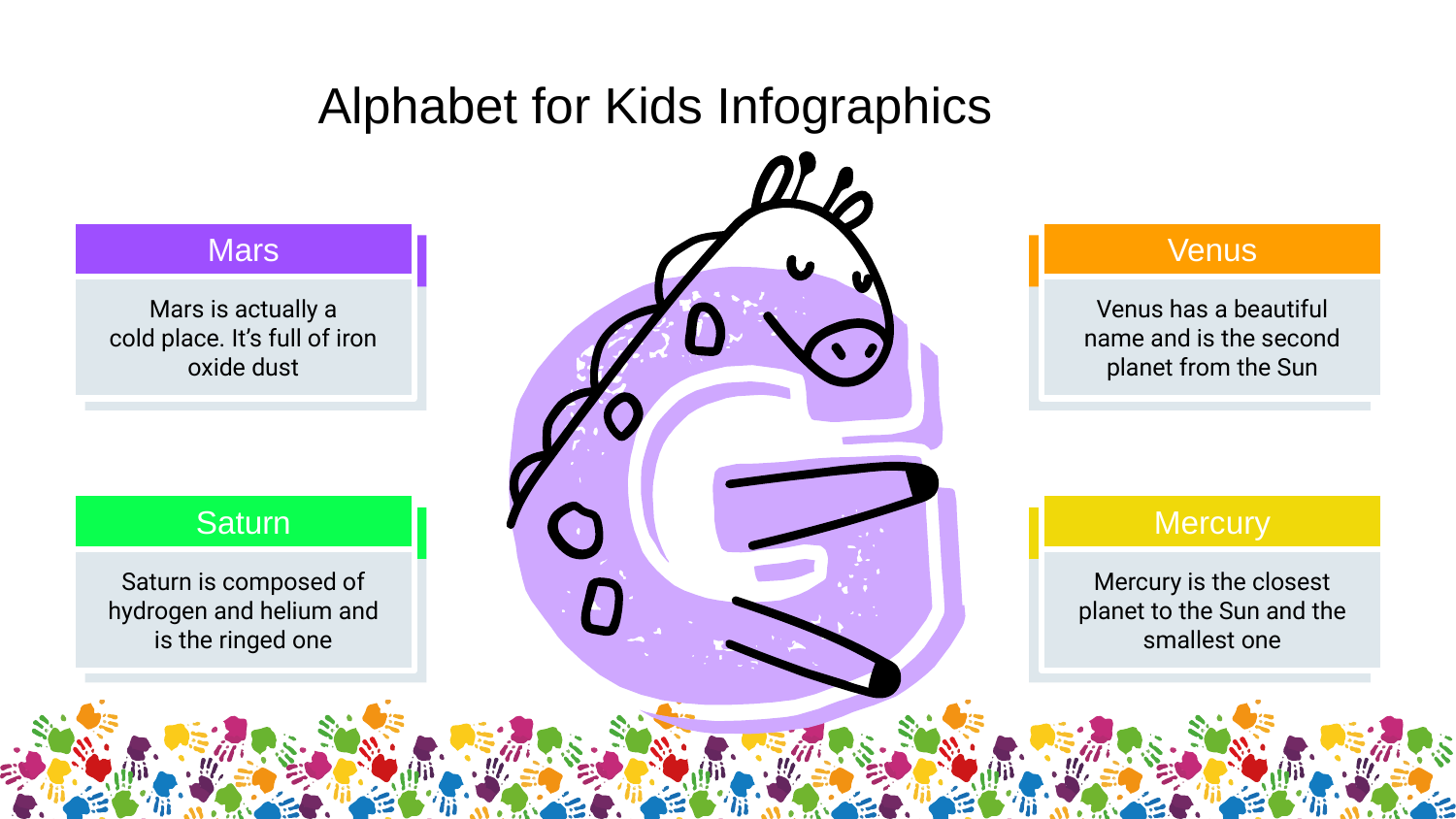

Alphabet for Kids Infographics

Mars

Mars is actually a
cold place. It’s full of iron oxide dust
Venus

Venus has a beautiful name and is the second planet from the Sun
Saturn

Saturn is composed of hydrogen and helium and is the ringed one
Mercury

Mercury is the closest planet to the Sun and the smallest one